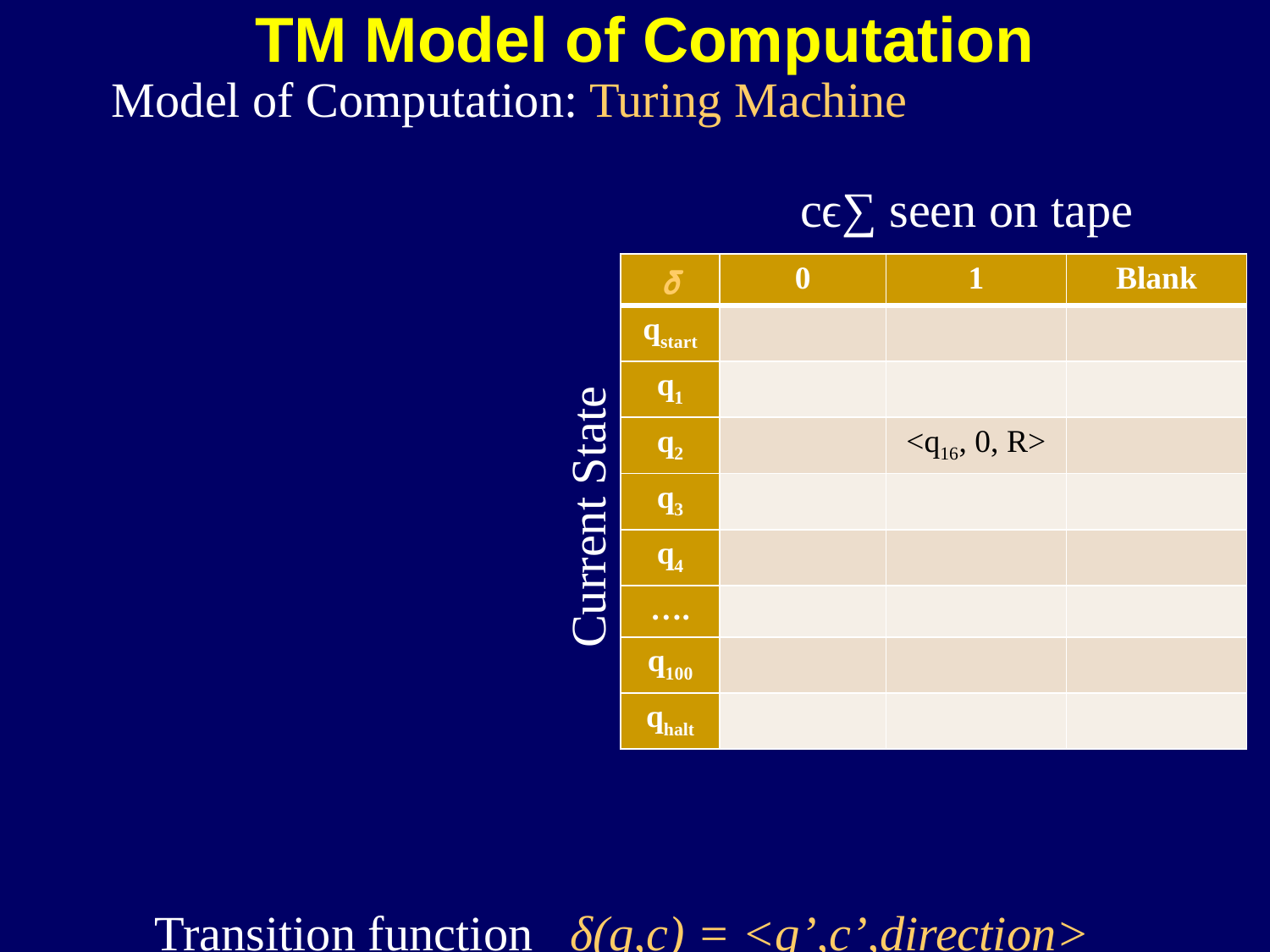

TM Model of Computation
Model of Computation: Turing Machine
cϵ∑ seen on tape
| δ | 0 | 1 | Blank |
| --- | --- | --- | --- |
| qstart |  |  |  |
| q1 |  |  |  |
| q2 |  | <q16, 0, R> |  |
| q3 |  |  |  |
| q4 |  |  |  |
| …. |  |  |  |
| q100 |  |  |  |
| qhalt |  |  |  |
Current State
Transition function   δ(q,c) = <q’,c’,direction>